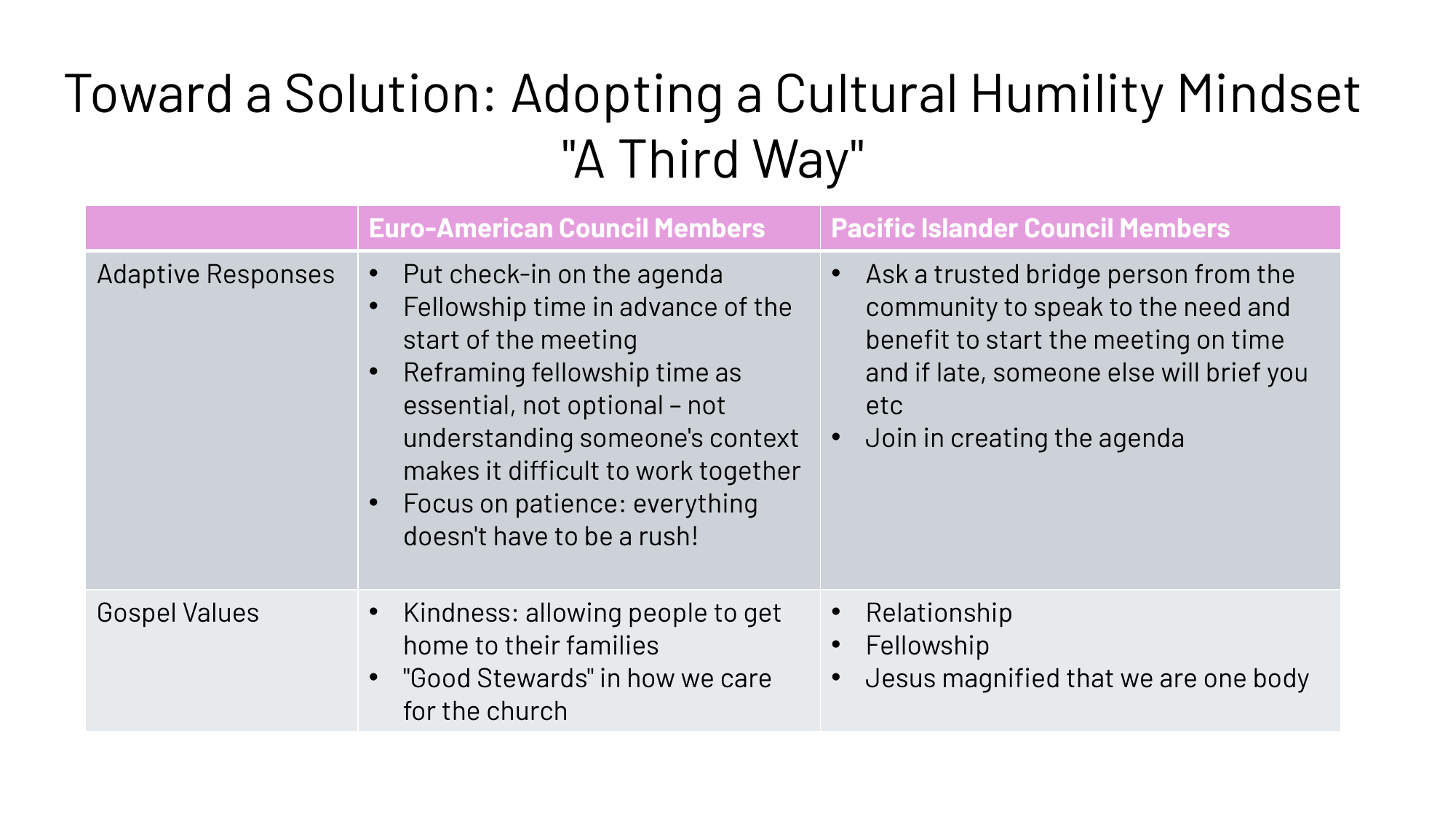

Toward a Solution: Adopting a Cultural Humility Mindset
"A Third Way"
|  | Euro-American Council Members | Pacific Islander Council Members |
| --- | --- | --- |
| Adaptive Responses | Put check-in on the agenda Fellowship time in advance of the start of the meeting Reframing fellowship time as essential, not optional – not understanding someone's context makes it difficult to work together Focus on patience: everything doesn't have to be a rush! | Ask a trusted bridge person from the community to speak to the need and benefit to start the meeting on time and if late, someone else will brief you etc Join in creating the agenda |
| Gospel Values | Kindness: allowing people to get home to their families "Good Stewards" in how we care for the church | Relationship Fellowship Jesus magnified that we are one body |